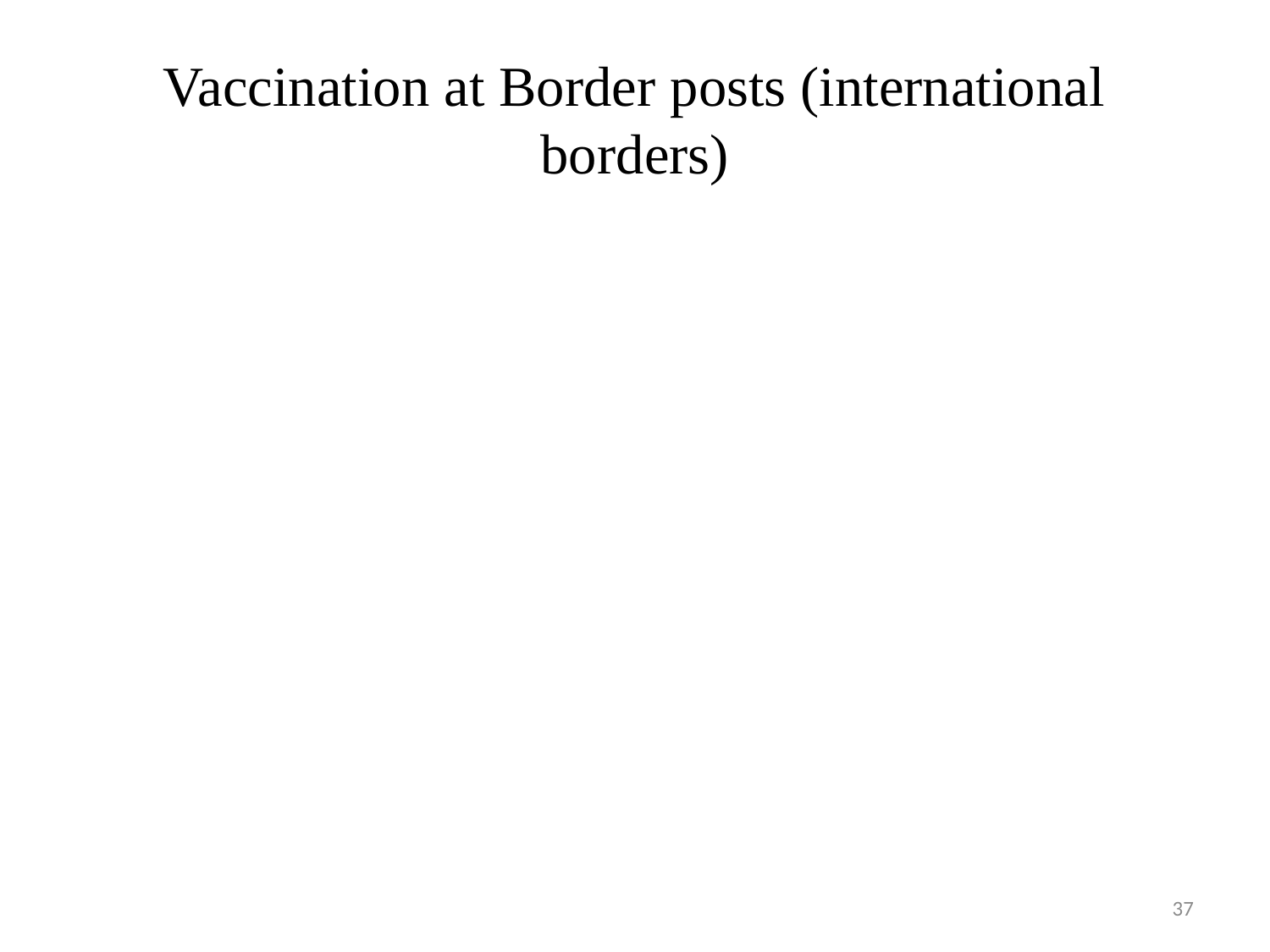

# Vaccination at Border posts (international borders)

37